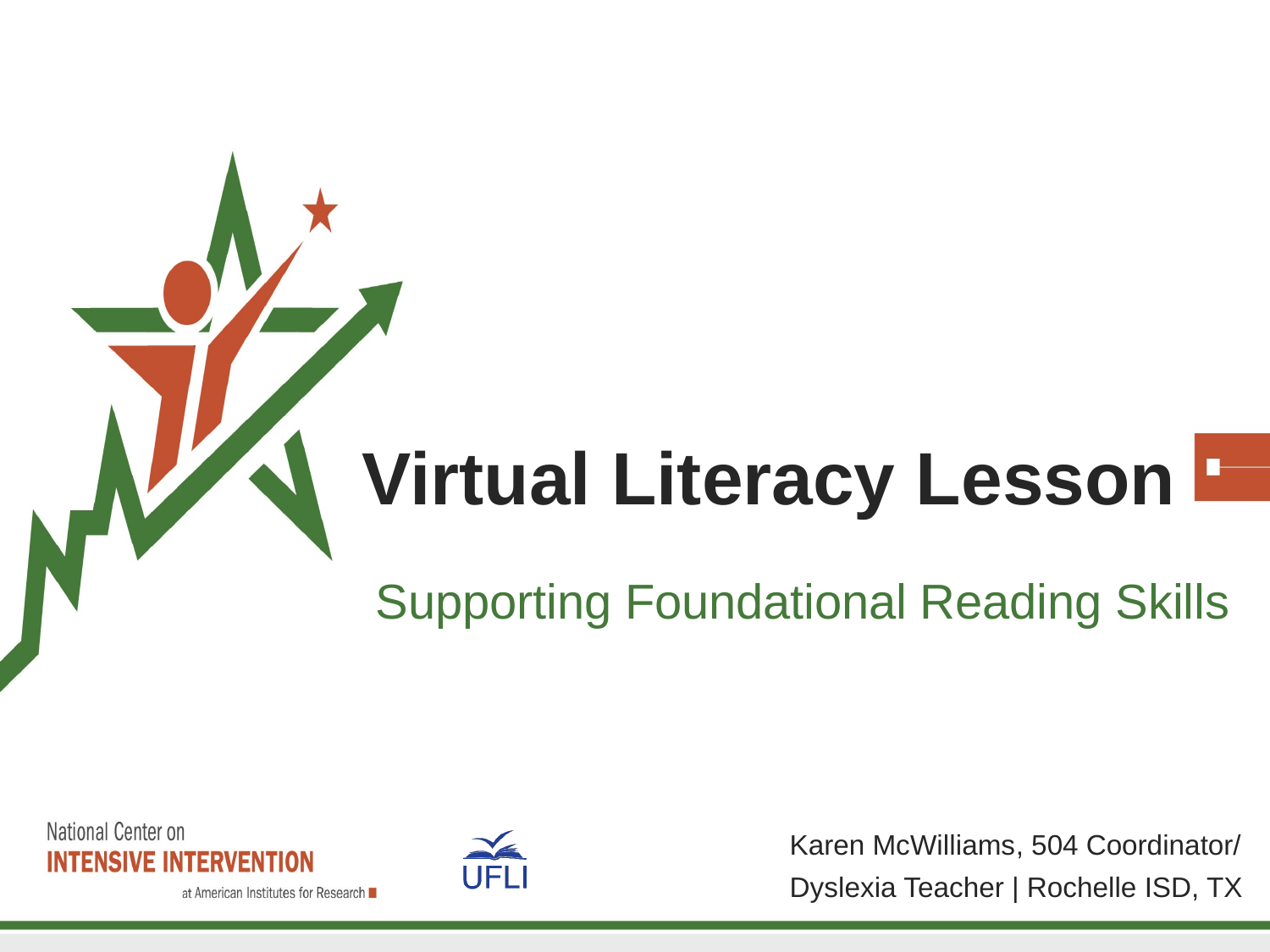

# Virtual Literacy Lesson
Supporting Foundational Reading Skills
Karen McWilliams, 504 Coordinator/ Dyslexia Teacher | Rochelle ISD, TX